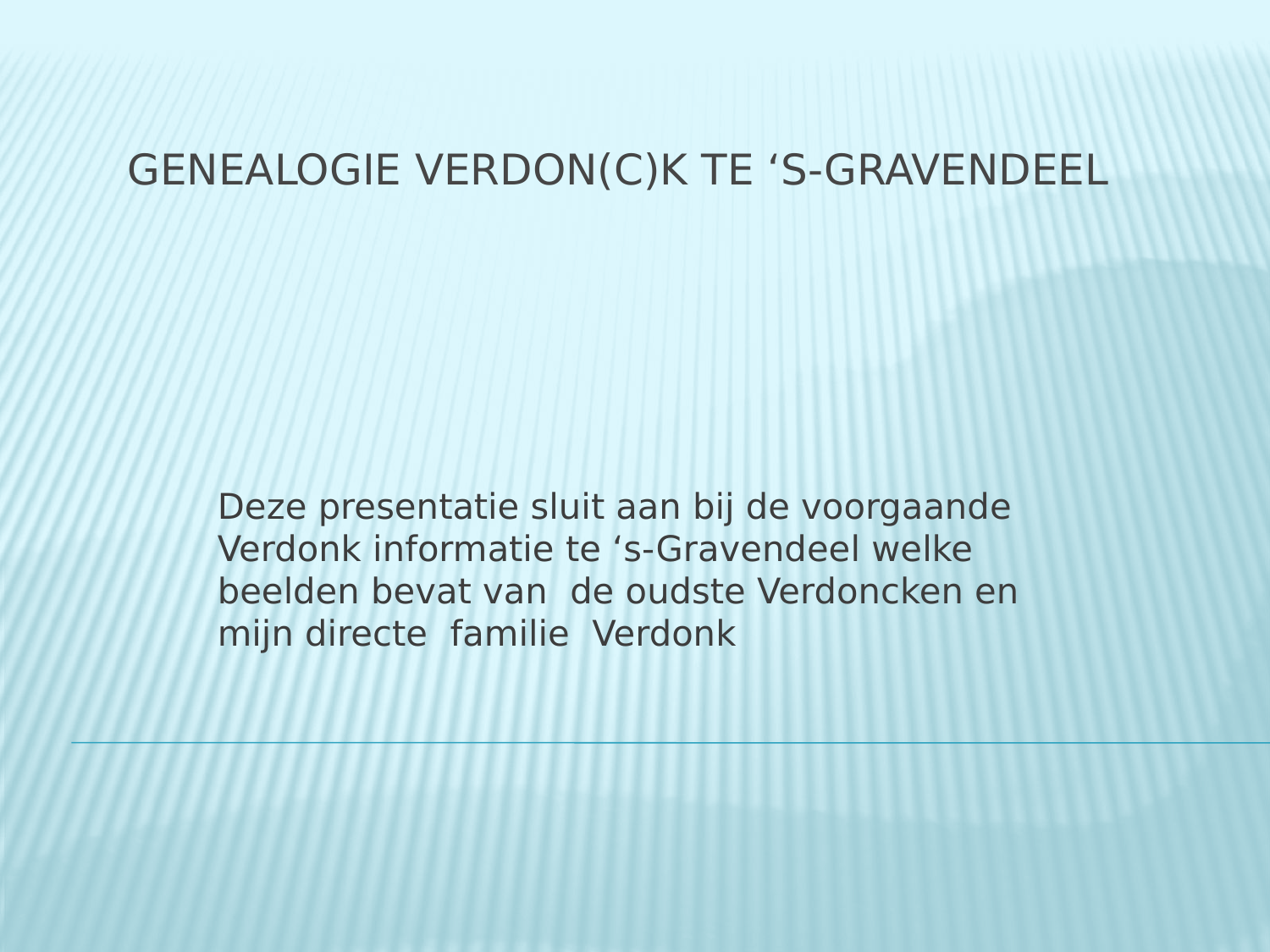

# Genealogie Verdon(c)k te ‘s-Gravendeel
Deze presentatie sluit aan bij de voorgaande Verdonk informatie te ‘s-Gravendeel welke beelden bevat van  de oudste Verdoncken en mijn directe  familie  Verdonk